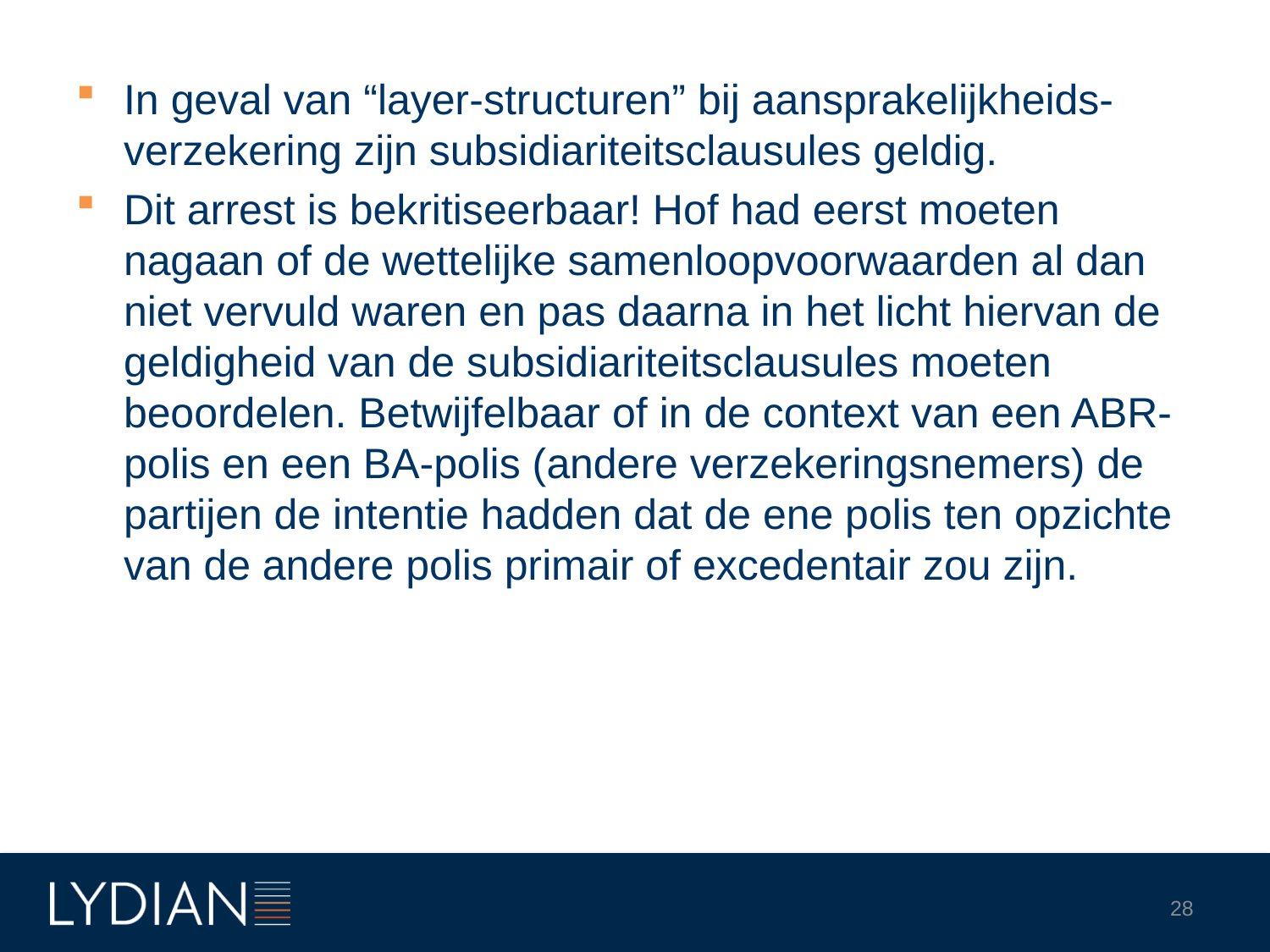

In geval van “layer-structuren” bij aansprakelijkheids-verzekering zijn subsidiariteitsclausules geldig.
Dit arrest is bekritiseerbaar! Hof had eerst moeten nagaan of de wettelijke samenloopvoorwaarden al dan niet vervuld waren en pas daarna in het licht hiervan de geldigheid van de subsidiariteitsclausules moeten beoordelen. Betwijfelbaar of in de context van een ABR-polis en een BA-polis (andere verzekeringsnemers) de partijen de intentie hadden dat de ene polis ten opzichte van de andere polis primair of excedentair zou zijn.

28